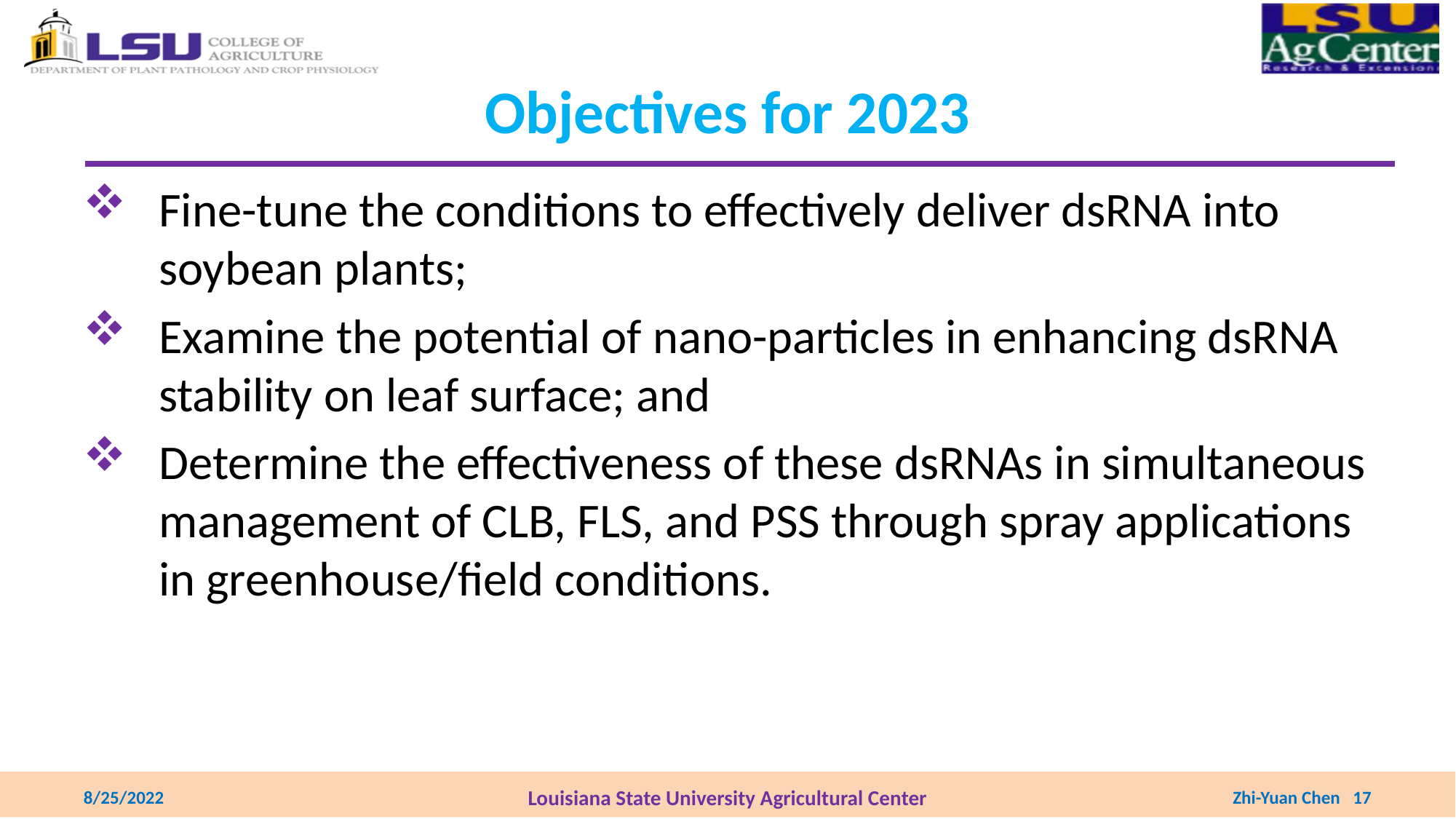

# Objectives for 2023
Fine-tune the conditions to effectively deliver dsRNA into soybean plants;
Examine the potential of nano-particles in enhancing dsRNA stability on leaf surface; and
Determine the effectiveness of these dsRNAs in simultaneous management of CLB, FLS, and PSS through spray applications in greenhouse/field conditions.
8/25/2022
Louisiana State University Agricultural Center
Zhi-Yuan Chen   17